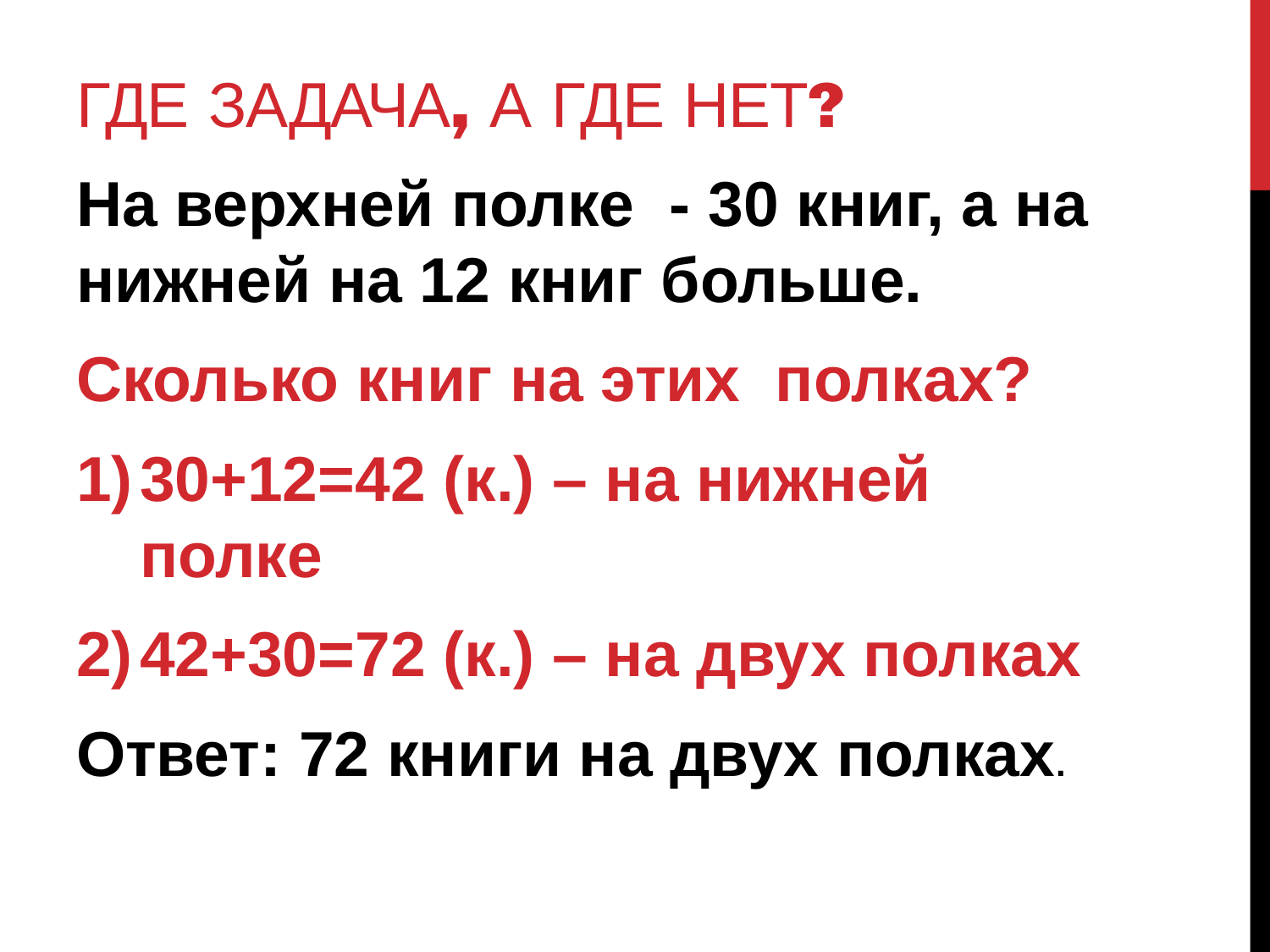

# Где задача, а где нет?
На верхней полке  - 30 книг, а на нижней на 12 книг больше.
Сколько книг на этих  полках?
30+12=42 (к.) – на нижней полке
42+30=72 (к.) – на двух полках
Ответ: 72 книги на двух полках.